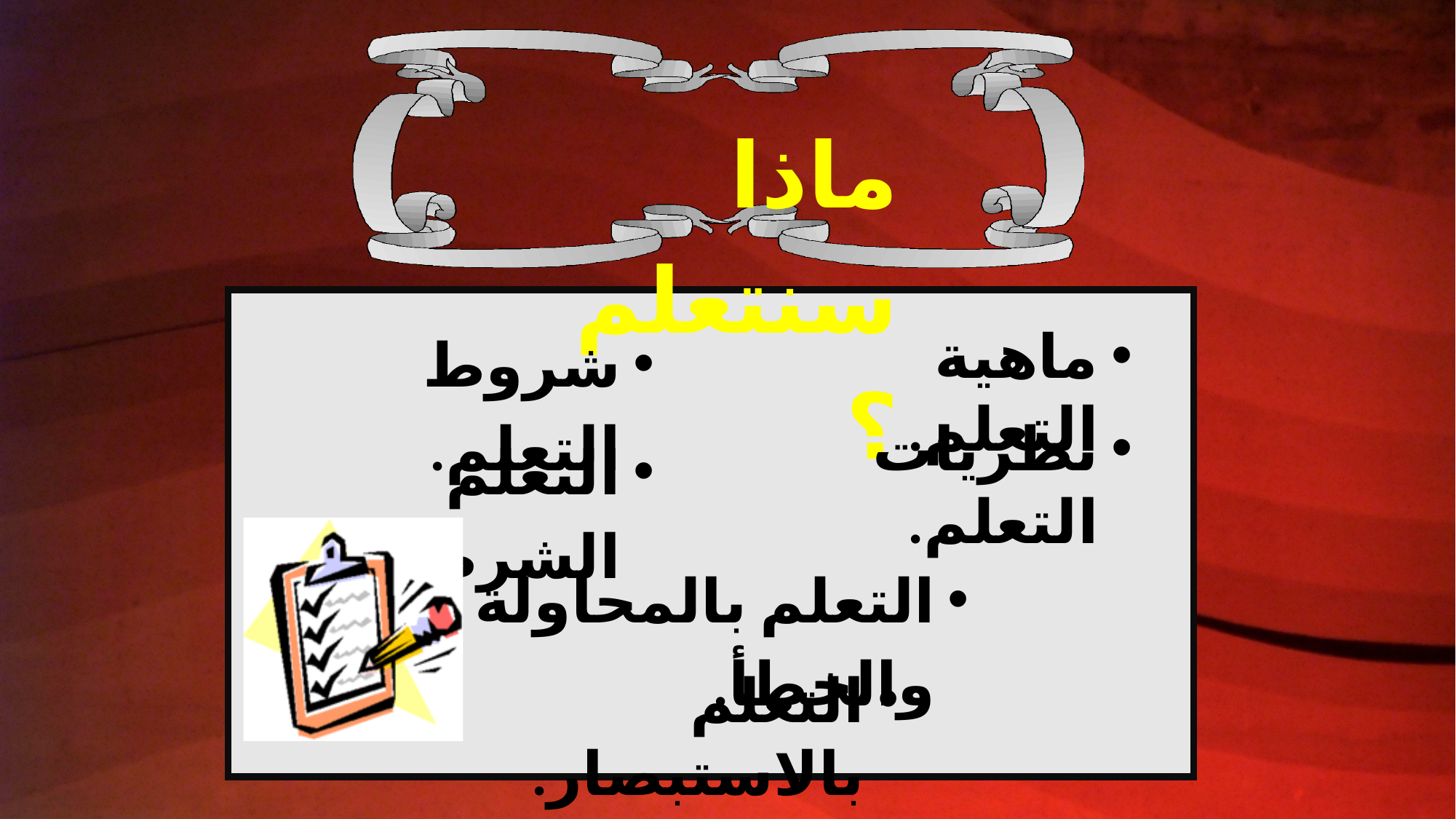

ماذا سنتعلم؟

شروط التعلم.
ماهية التعلم.
نظريات التعلم.
التعلم الشرطي.

التعلم بالمحاولة والخطأ.
التعلم بالاستبصار.